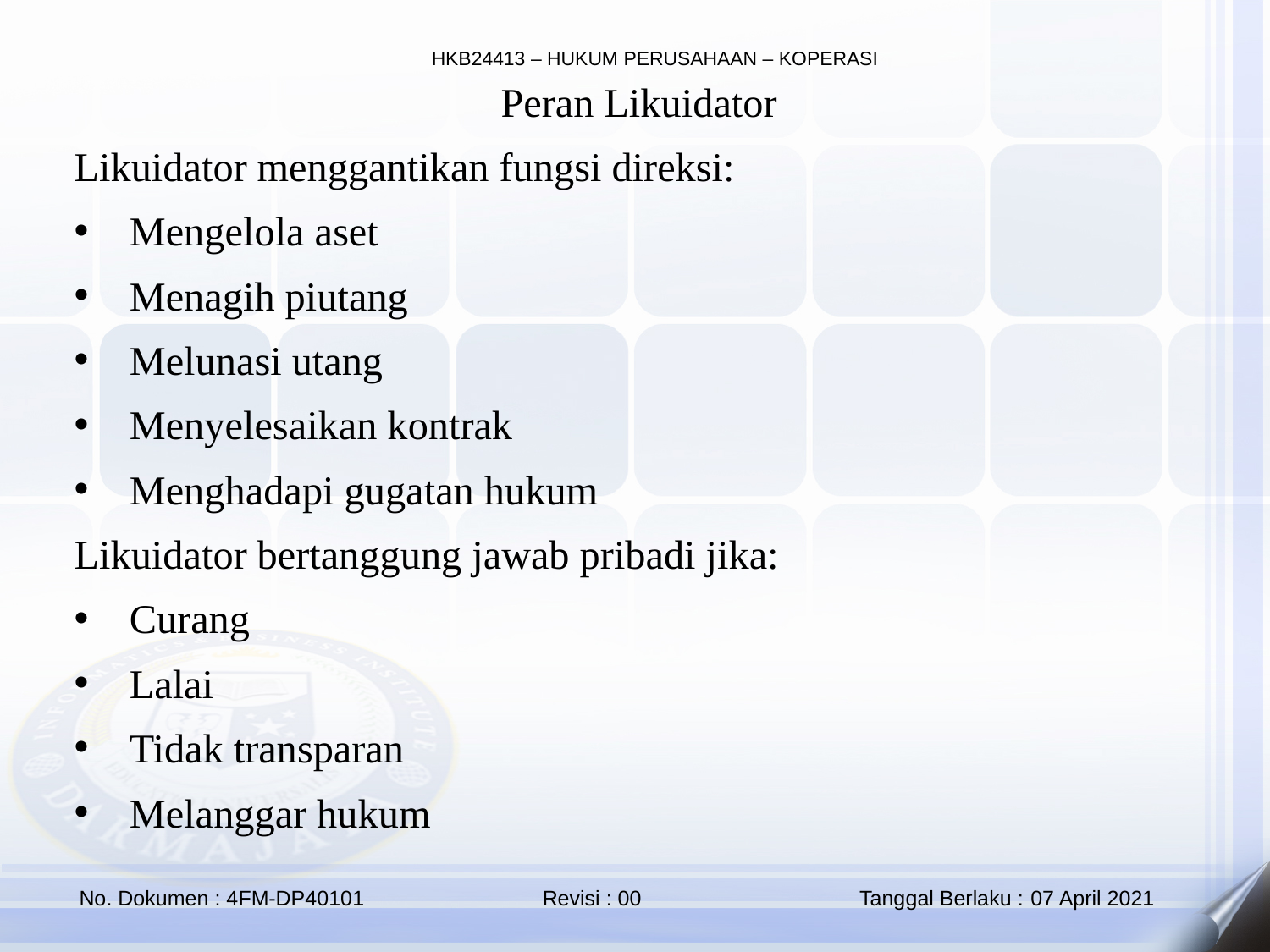

Peran Likuidator
Likuidator menggantikan fungsi direksi:
Mengelola aset
Menagih piutang
Melunasi utang
Menyelesaikan kontrak
Menghadapi gugatan hukum
Likuidator bertanggung jawab pribadi jika:
Curang
Lalai
Tidak transparan
Melanggar hukum